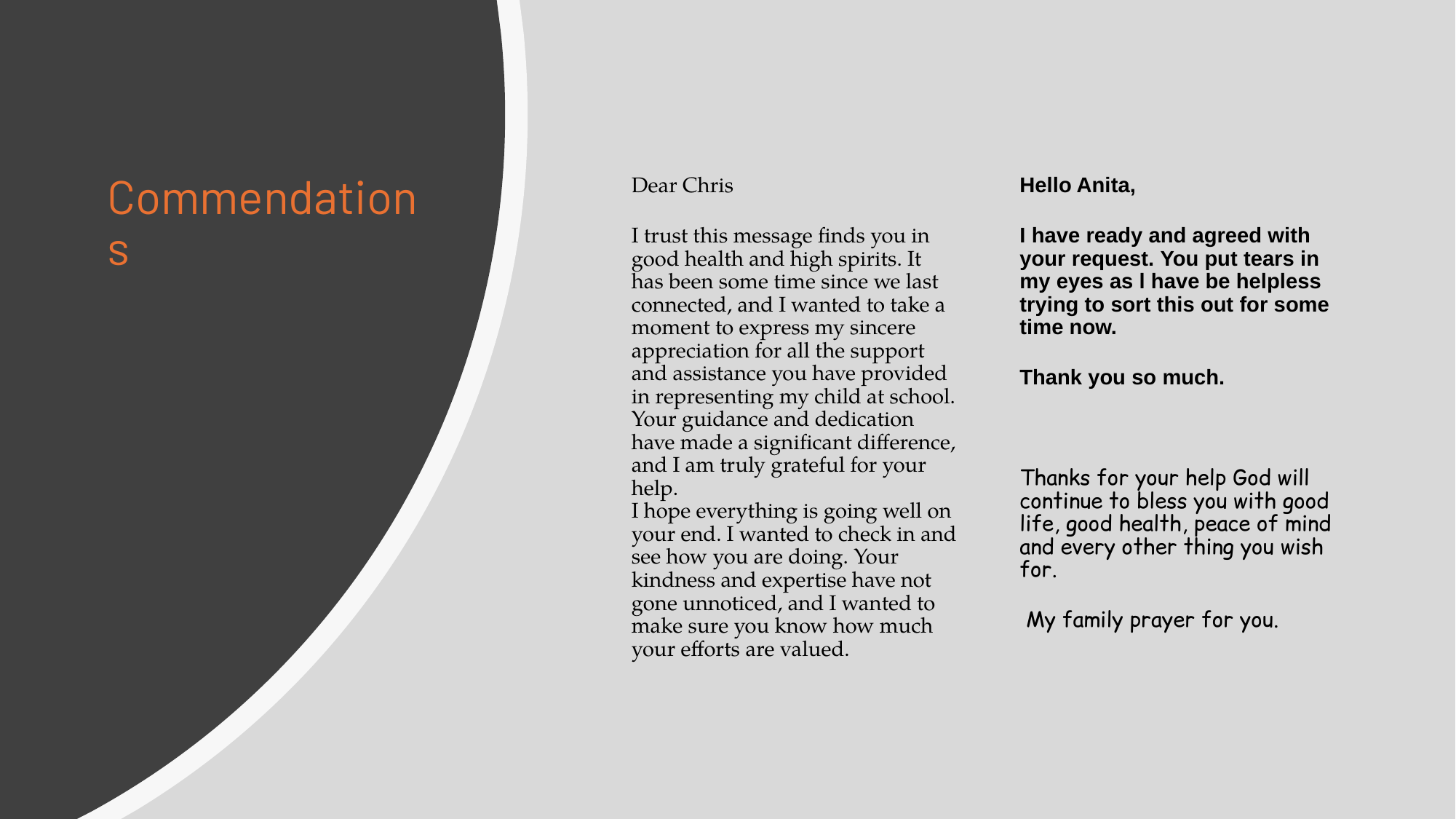

# Commendations
Dear Chris
I trust this message finds you in good health and high spirits. It has been some time since we last connected, and I wanted to take a moment to express my sincere appreciation for all the support and assistance you have provided in representing my child at school. Your guidance and dedication have made a significant difference, and I am truly grateful for your help.
I hope everything is going well on your end. I wanted to check in and see how you are doing. Your kindness and expertise have not gone unnoticed, and I wanted to make sure you know how much your efforts are valued.
Hello Anita,
I have ready and agreed with your request. You put tears in my eyes as l have be helpless trying to sort this out for some time now.
Thank you so much.

Thanks for your help God will continue to bless you with good life, good health, peace of mind and every other thing you wish for.
 My family prayer for you.